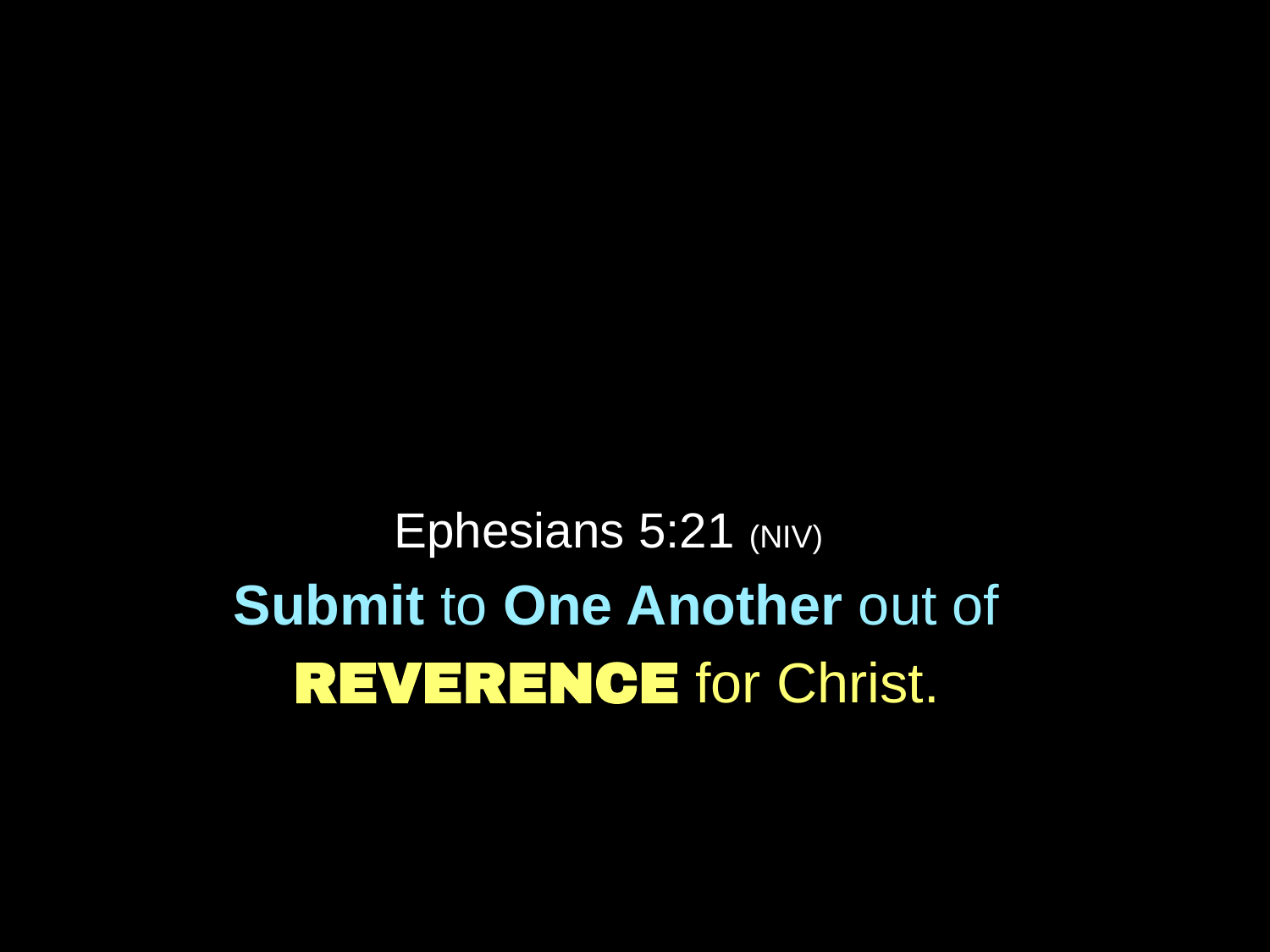

Ephesians 5:21 (NIV)
Submit to One Another out of
REVERENCE for Christ.